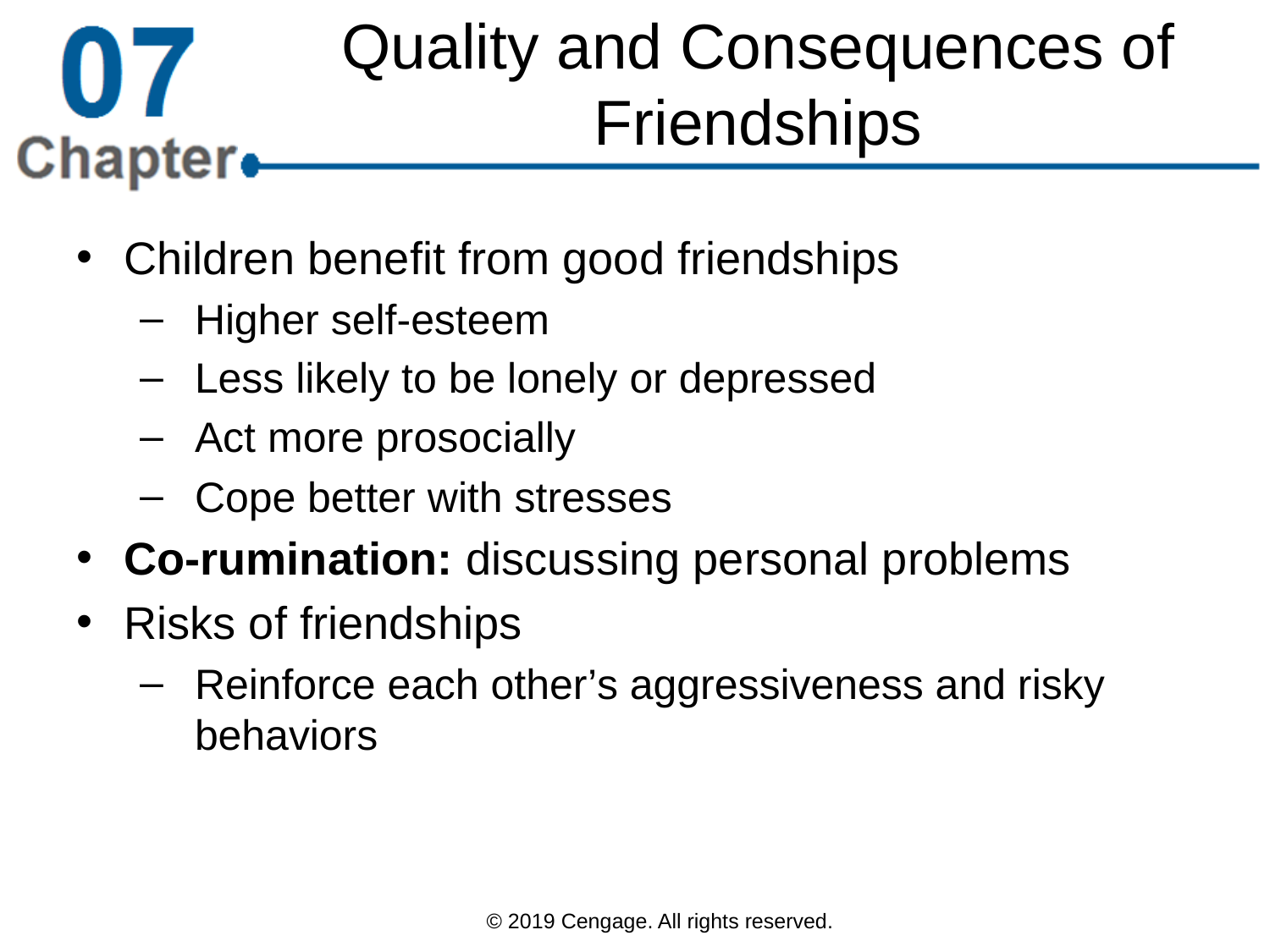

# Quality and Consequences of Friendships
Children benefit from good friendships
Higher self-esteem
Less likely to be lonely or depressed
Act more prosocially
Cope better with stresses
Co-rumination: discussing personal problems
Risks of friendships
Reinforce each other’s aggressiveness and risky behaviors